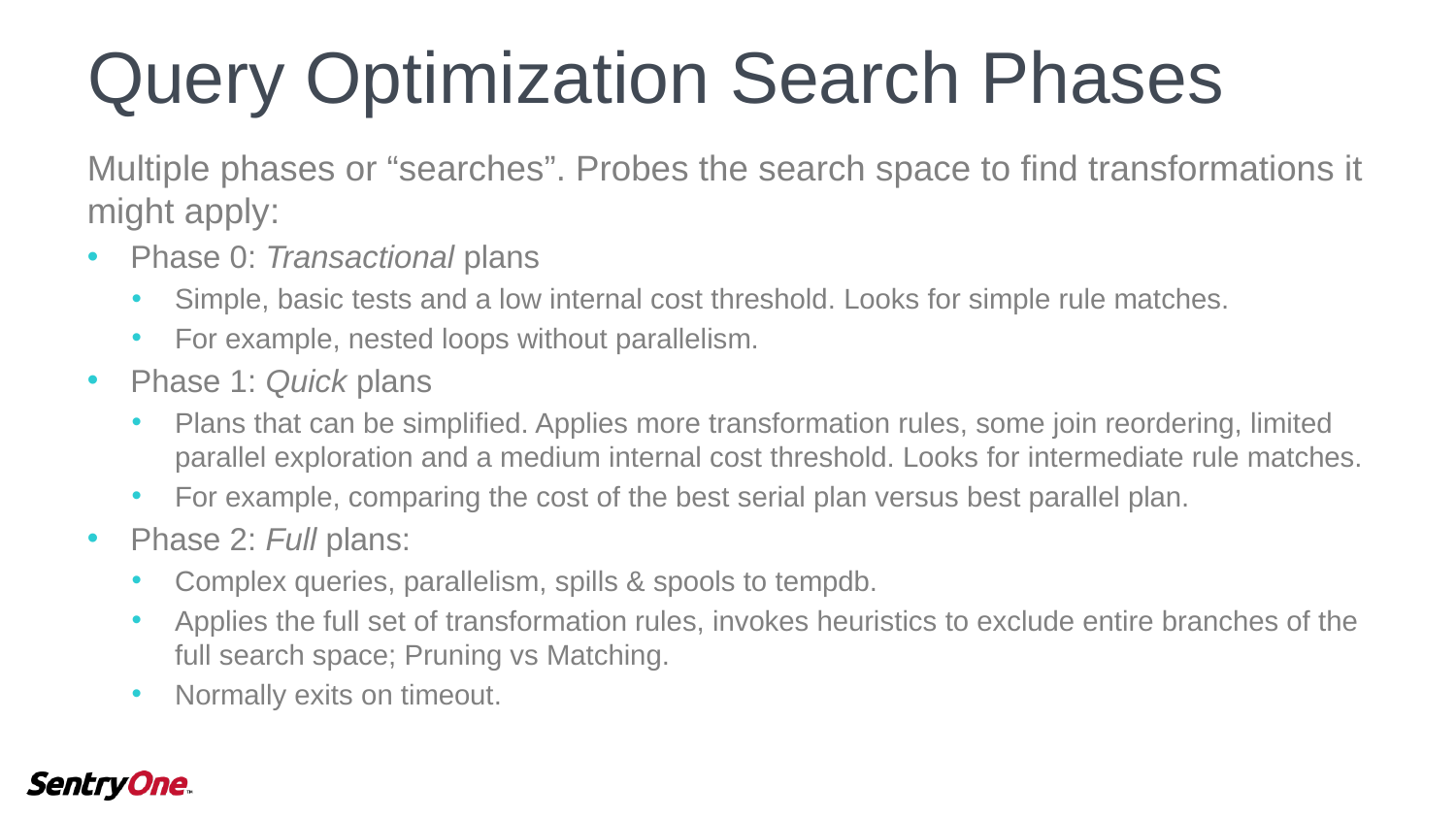

# Query Optimization Search Phases
Multiple phases or “searches”. Probes the search space to find transformations it might apply:
Phase 0: Transactional plans
Simple, basic tests and a low internal cost threshold. Looks for simple rule matches.
For example, nested loops without parallelism.
Phase 1: Quick plans
Plans that can be simplified. Applies more transformation rules, some join reordering, limited parallel exploration and a medium internal cost threshold. Looks for intermediate rule matches.
For example, comparing the cost of the best serial plan versus best parallel plan.
Phase 2: Full plans:
Complex queries, parallelism, spills & spools to tempdb.
Applies the full set of transformation rules, invokes heuristics to exclude entire branches of the full search space; Pruning vs Matching.
Normally exits on timeout.